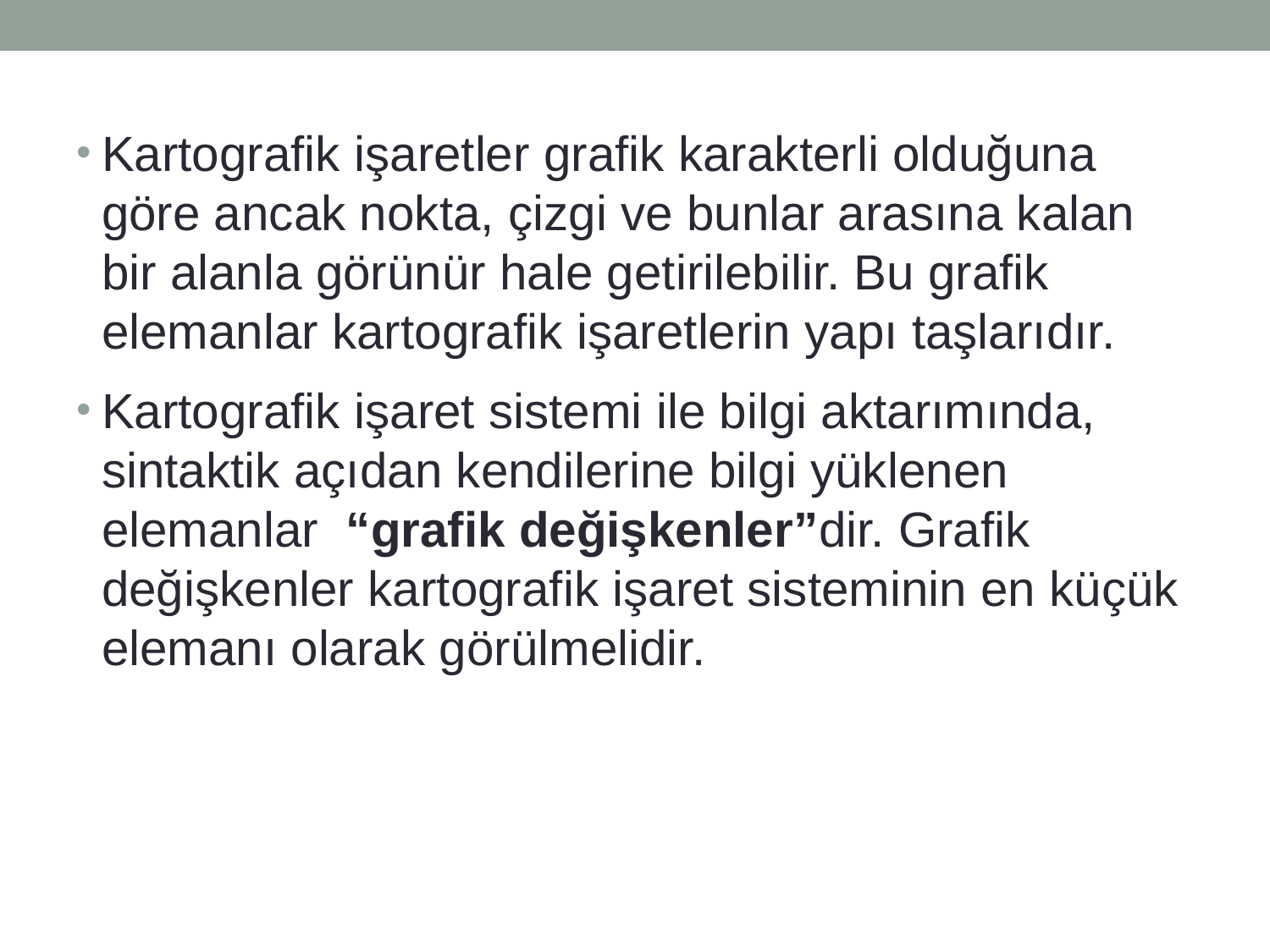

Kartografik işaretler grafik karakterli olduğuna göre ancak nokta, çizgi ve bunlar arasına kalan bir alanla görünür hale getirilebilir. Bu grafik elemanlar kartografik işaretlerin yapı taşlarıdır.
Kartografik işaret sistemi ile bilgi aktarımında, sintaktik açıdan kendilerine bilgi yüklenen elemanlar  “grafik değişkenler”dir. Grafik değişkenler kartografik işaret sisteminin en küçük elemanı olarak görülmelidir.